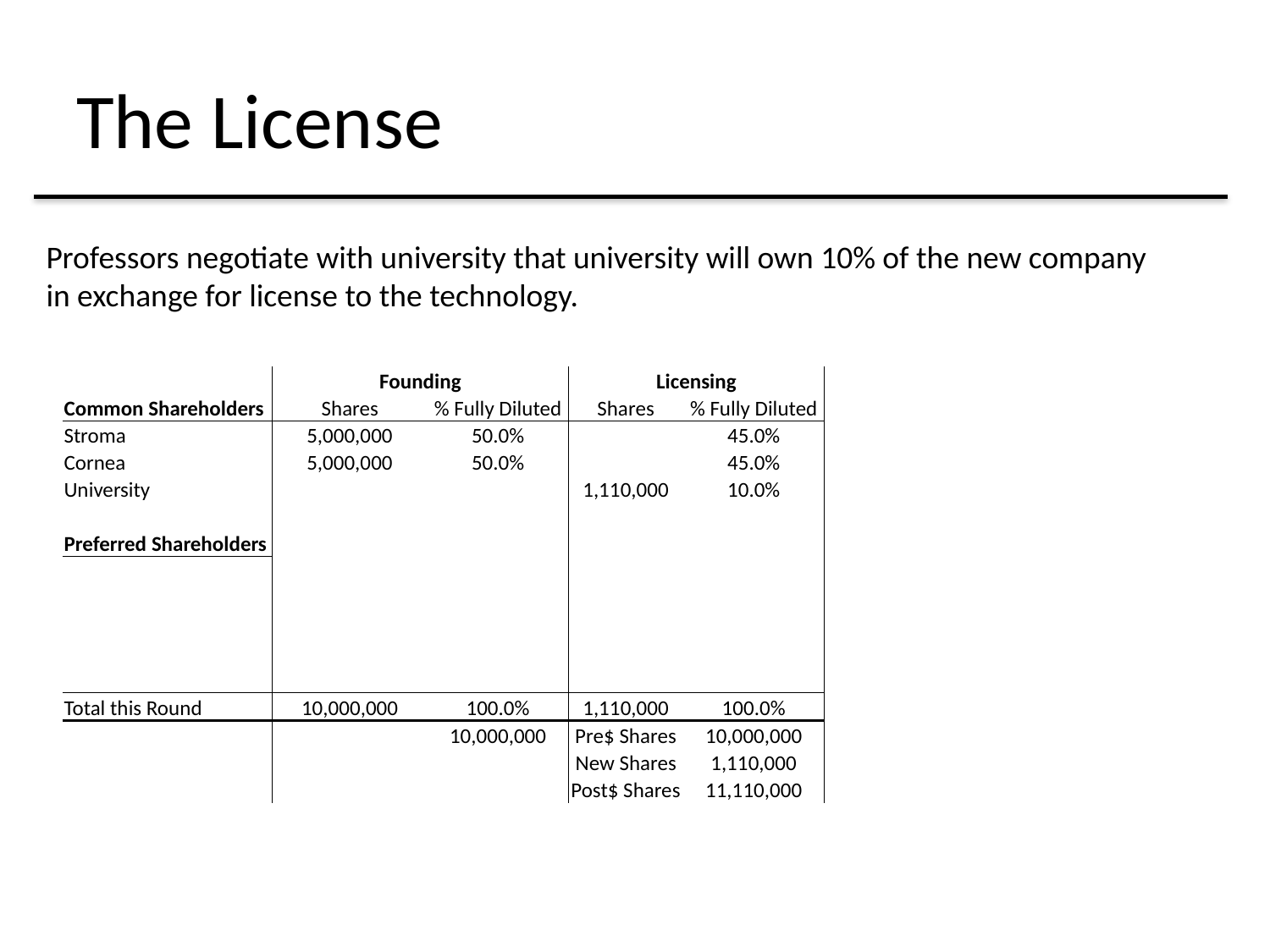

# The License
Professors negotiate with university that university will own 10% of the new company in exchange for license to the technology.
|  | Founding |  | Licensing |  |
| --- | --- | --- | --- | --- |
| Common Shareholders | Shares | % Fully Diluted | Shares | % Fully Diluted |
| Stroma | 5,000,000 | 50.0% |  | 45.0% |
| Cornea | 5,000,000 | 50.0% |  | 45.0% |
| University |  |  | 1,110,000 | 10.0% |
|  |  |  |  |  |
| Preferred Shareholders |  |  |  |  |
|  |  |  |  |  |
|  |  |  |  |  |
|  |  |  |  |  |
|  |  |  |  |  |
|  |  |  |  |  |
| Total this Round | 10,000,000 | 100.0% | 1,110,000 | 100.0% |
|  |  | 10,000,000 | Pre$ Shares | 10,000,000 |
|  |  |  | New Shares | 1,110,000 |
|  |  |  | Post$ Shares | 11,110,000 |